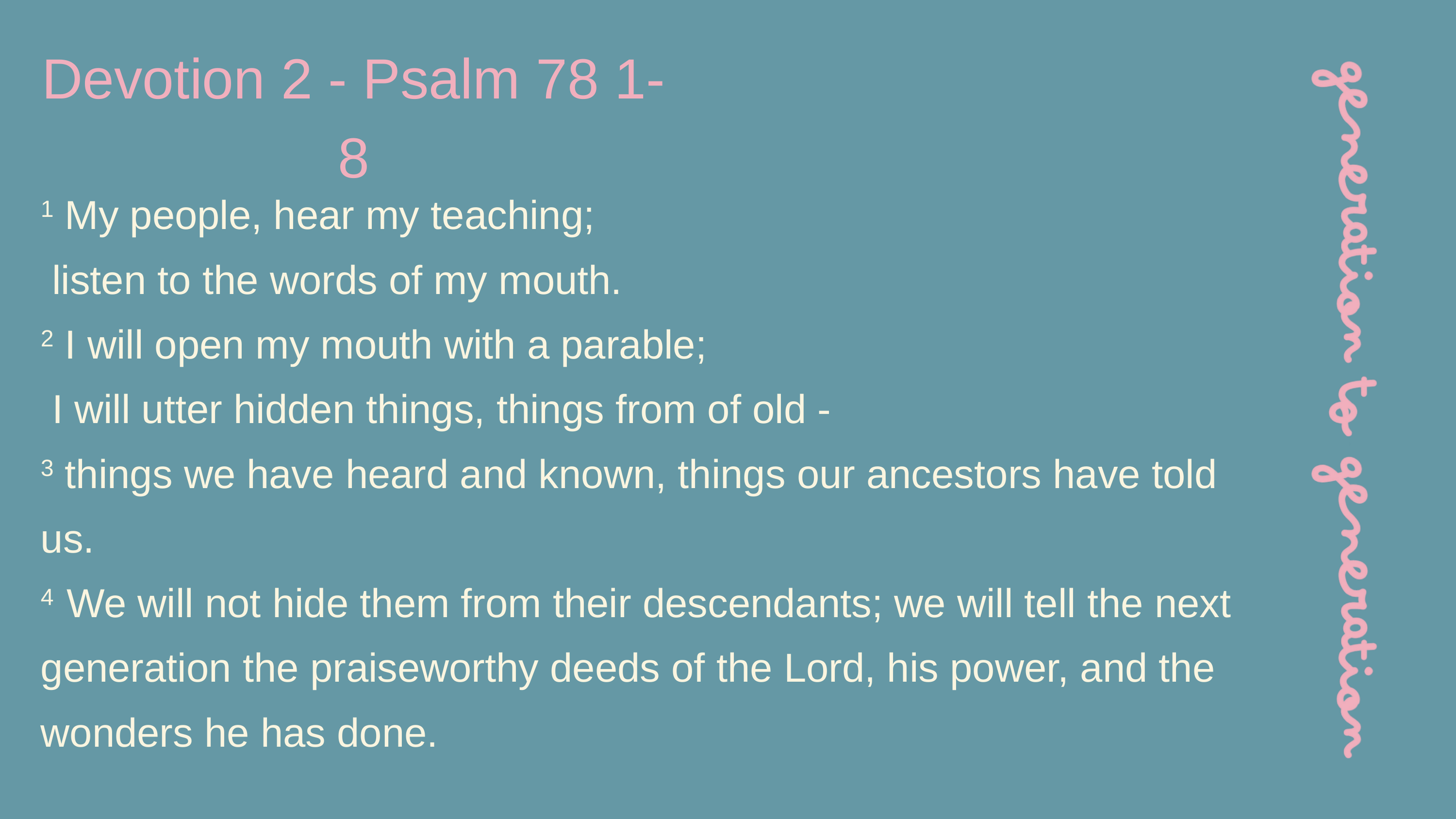

Devotion 2 - Psalm 78 1-8
1 My people, hear my teaching;
 listen to the words of my mouth.
2 I will open my mouth with a parable;
 I will utter hidden things, things from of old -
3 things we have heard and known, things our ancestors have told us.
4  We will not hide them from their descendants; we will tell the next generation the praiseworthy deeds of the Lord, his power, and the wonders he has done.